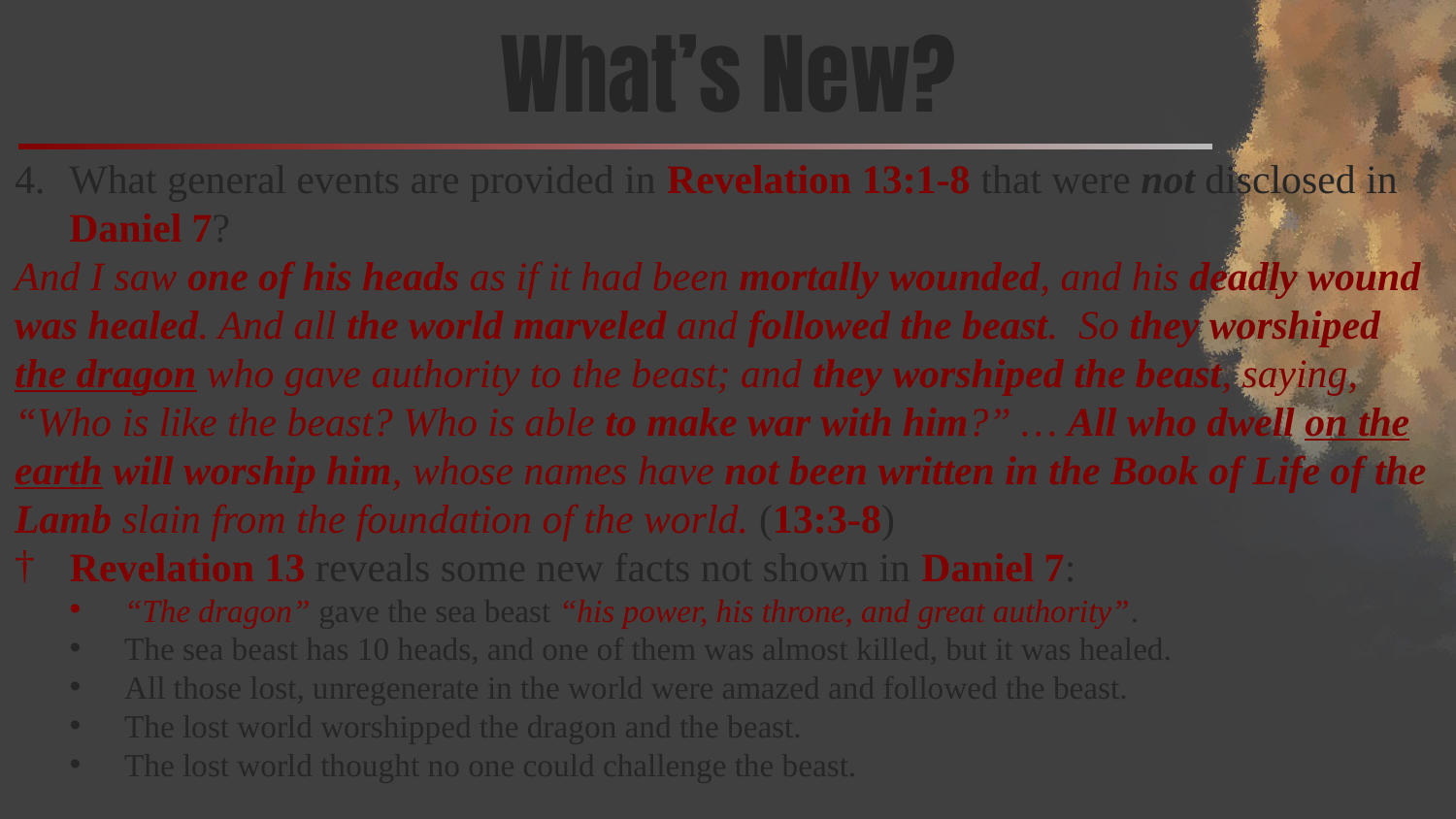

# What’s New?
What general events are provided in Revelation 13:1-8 that were not disclosed in Daniel 7?
And I saw one of his heads as if it had been mortally wounded, and his deadly wound was healed. And all the world marveled and followed the beast.  So they worshiped the dragon who gave authority to the beast; and they worshiped the beast, saying, “Who is like the beast? Who is able to make war with him?” … All who dwell on the earth will worship him, whose names have not been written in the Book of Life of the Lamb slain from the foundation of the world. (13:3-8)
Revelation 13 reveals some new facts not shown in Daniel 7:
“The dragon” gave the sea beast “his power, his throne, and great authority”.
The sea beast has 10 heads, and one of them was almost killed, but it was healed.
All those lost, unregenerate in the world were amazed and followed the beast.
The lost world worshipped the dragon and the beast.
The lost world thought no one could challenge the beast.